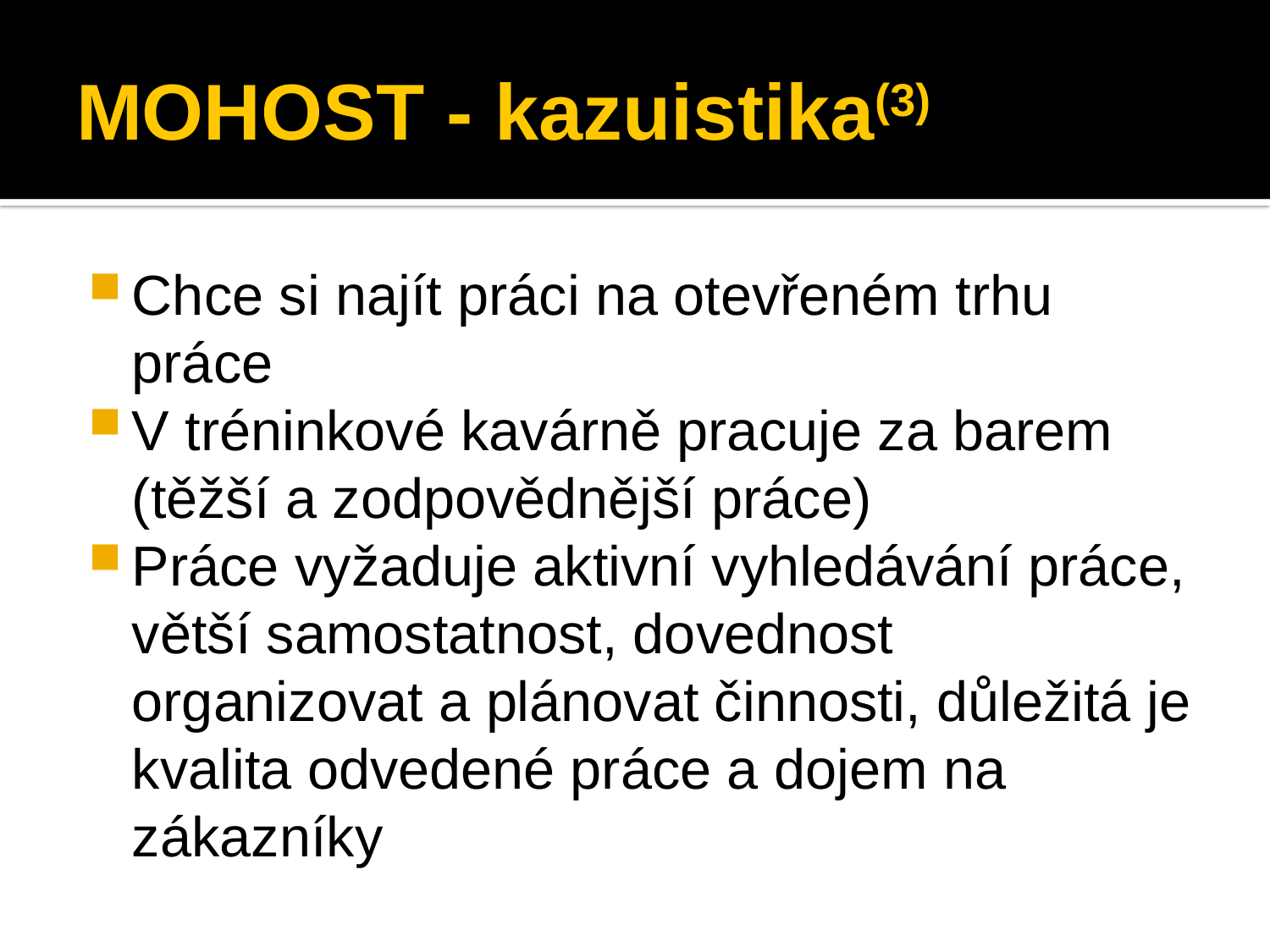

# MOHOST - kazuistika(3)
Chce si najít práci na otevřeném trhu práce
V tréninkové kavárně pracuje za barem (těžší a zodpovědnější práce)
Práce vyžaduje aktivní vyhledávání práce, větší samostatnost, dovednost organizovat a plánovat činnosti, důležitá je kvalita odvedené práce a dojem na zákazníky